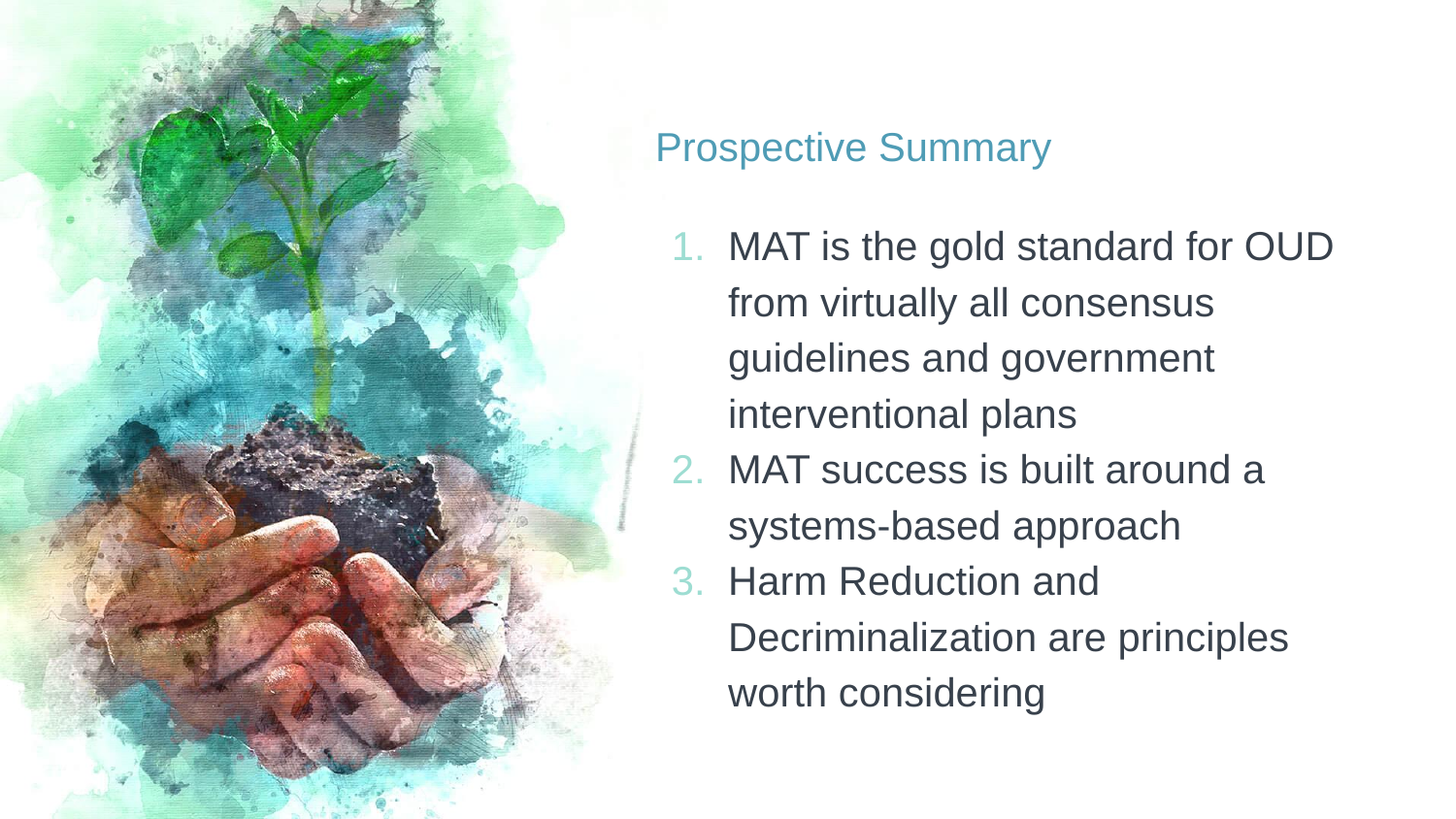

# Prospective Summary
MAT is the gold standard for OUD from virtually all consensus guidelines and government interventional plans
MAT success is built around a systems-based approach
Harm Reduction and Decriminalization are principles worth considering